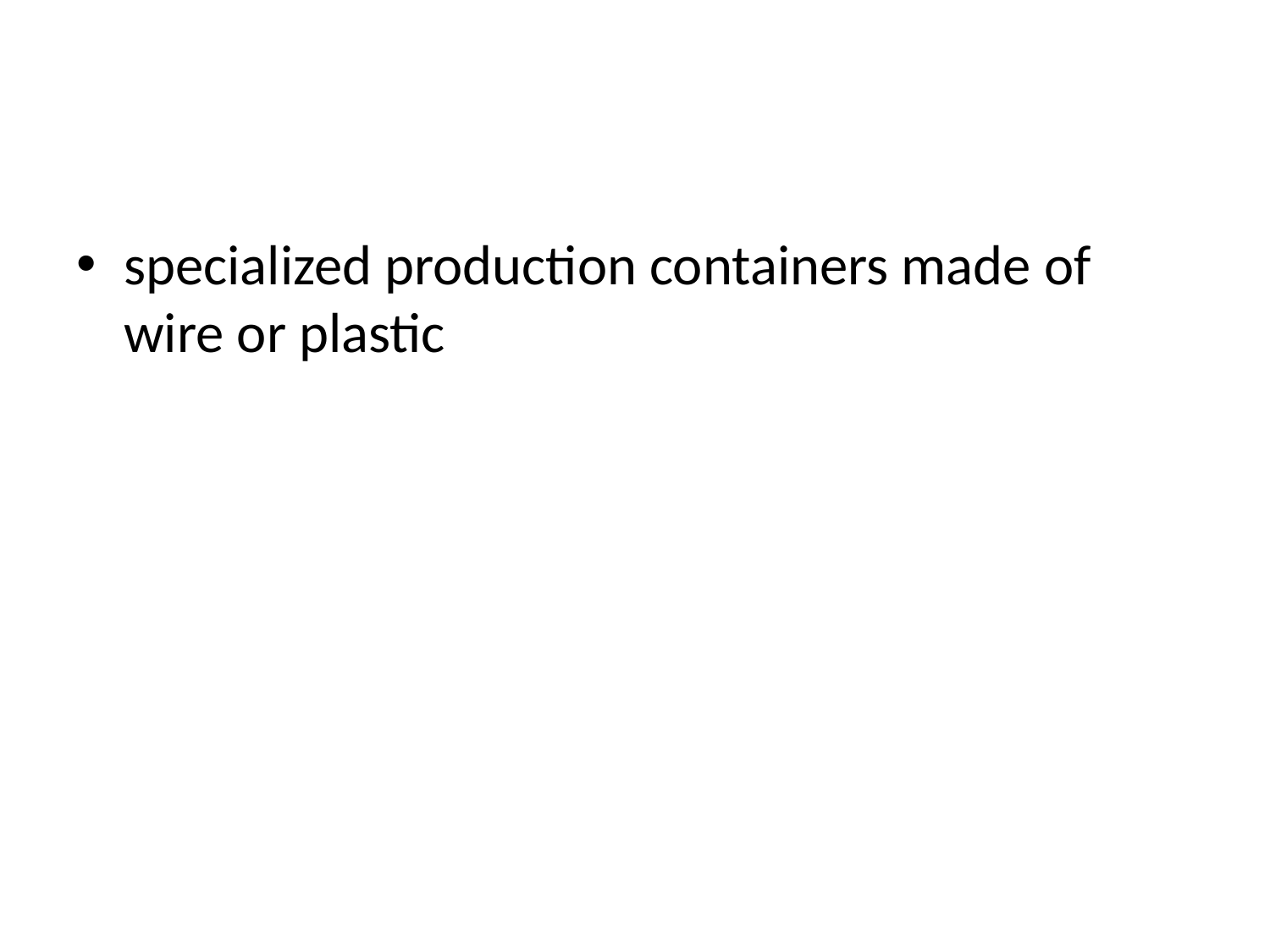

#
specialized production containers made of wire or plastic